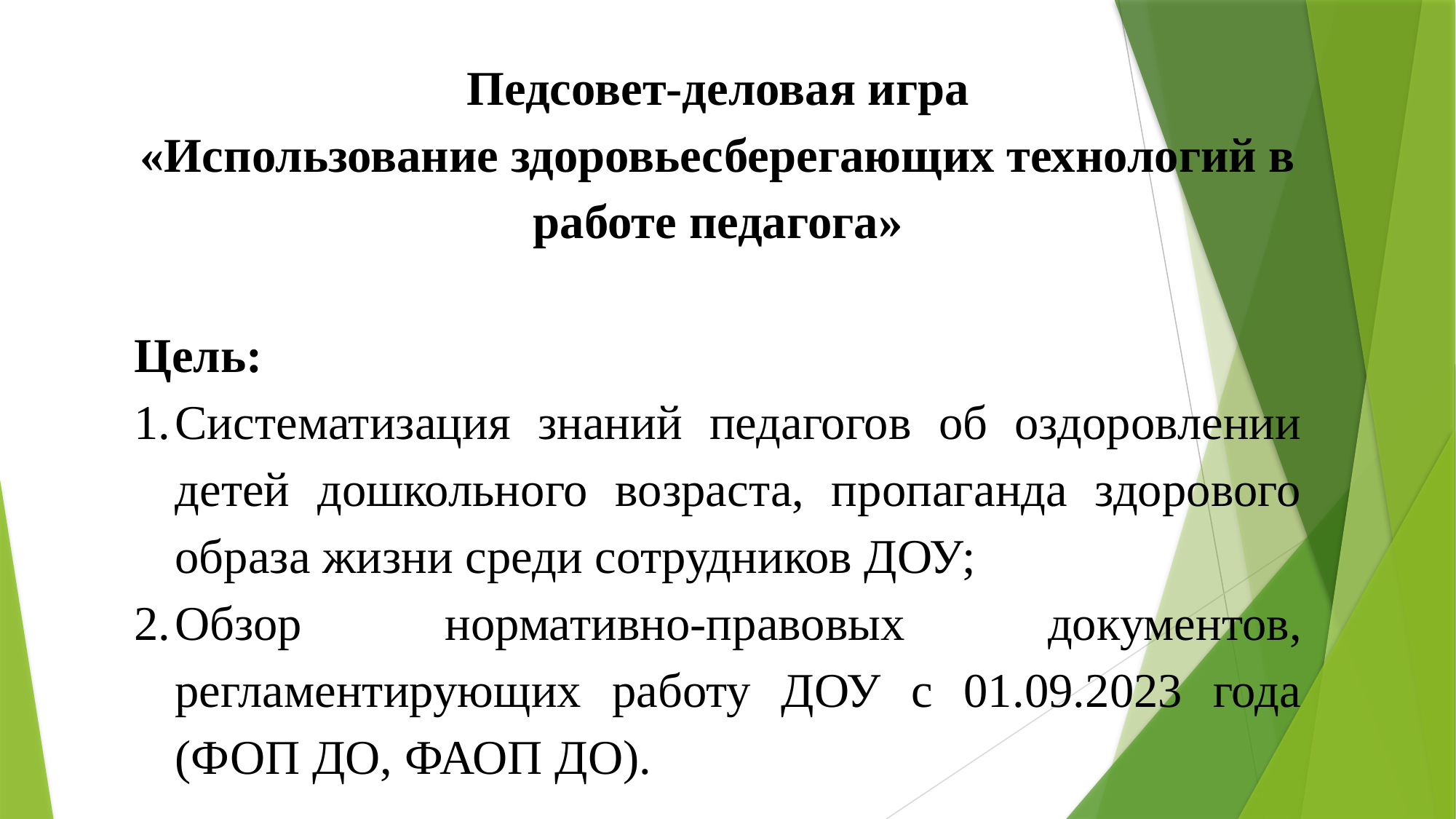

Педсовет-деловая игра
«Использование здоровьесберегающих технологий в работе педагога»

Цель:
Систематизация знаний педагогов об оздоровлении детей дошкольного возраста, пропаганда здорового образа жизни среди сотрудников ДОУ;
Обзор нормативно-правовых документов, регламентирующих работу ДОУ с 01.09.2023 года (ФОП ДО, ФАОП ДО).